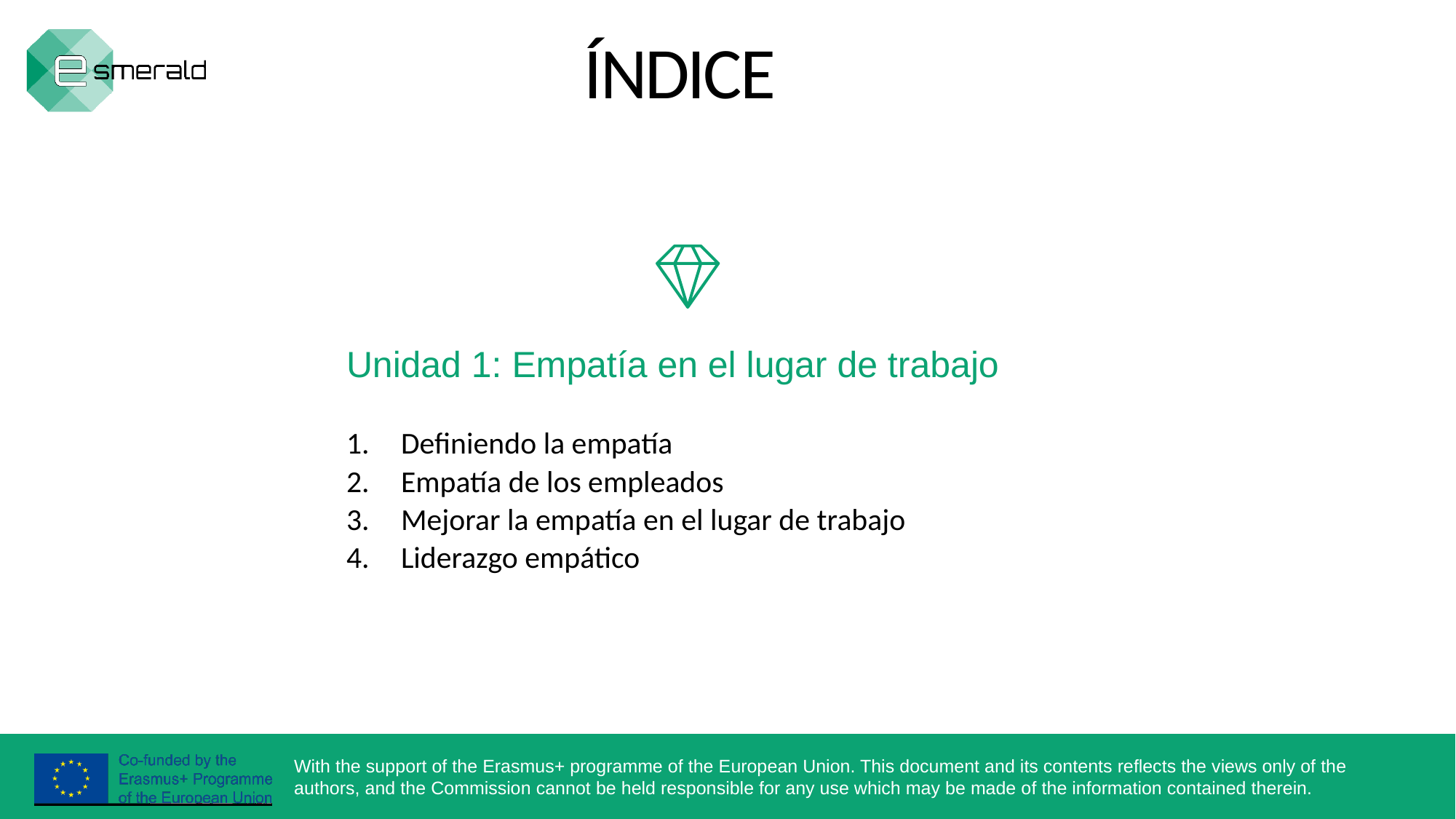

ÍNDICE

Unidad 1: Empatía en el lugar de trabajo
Definiendo la empatía
Empatía de los empleados
Mejorar la empatía en el lugar de trabajo
Liderazgo empático